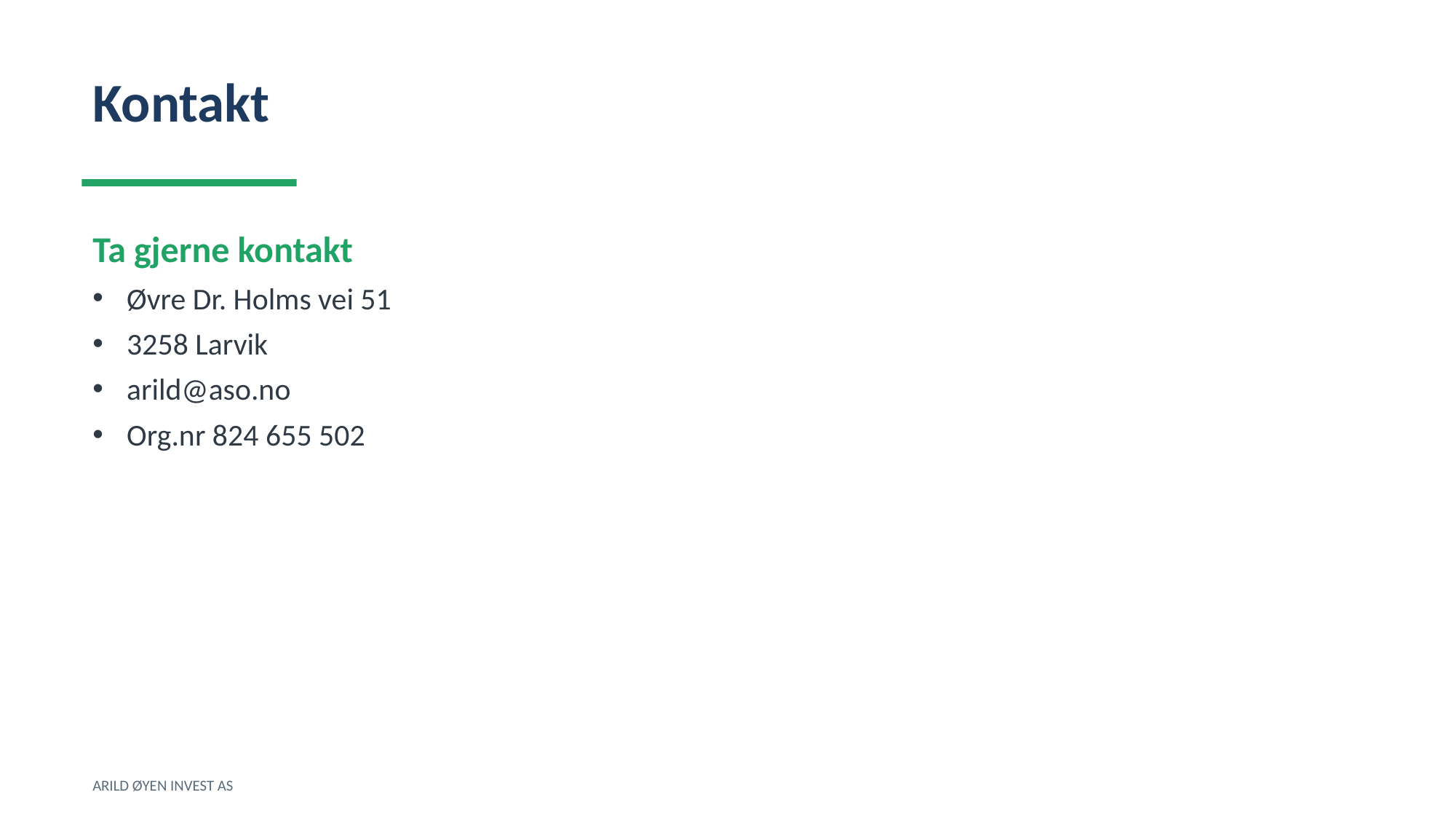

Kontakt

Ta gjerne kontakt
Øvre Dr. Holms vei 51
3258 Larvik
arild@aso.no
Org.nr 824 655 502
ARILD ØYEN INVEST AS